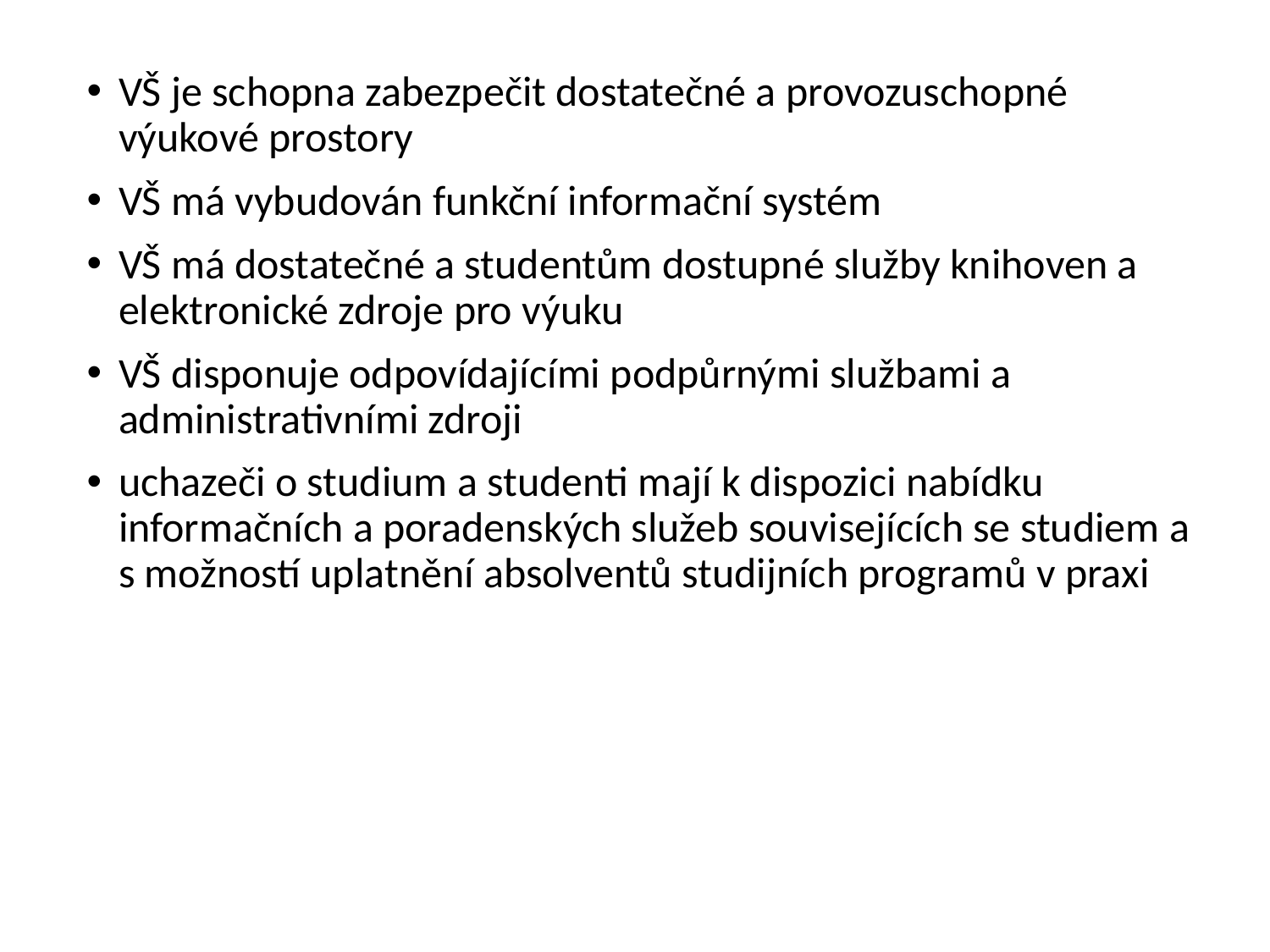

VŠ je schopna zabezpečit dostatečné a provozuschopné výukové prostory
VŠ má vybudován funkční informační systém
VŠ má dostatečné a studentům dostupné služby knihoven a elektronické zdroje pro výuku
VŠ disponuje odpovídajícími podpůrnými službami a administrativními zdroji
uchazeči o studium a studenti mají k dispozici nabídku informačních a poradenských služeb souvisejících se studiem a s možností uplatnění absolventů studijních programů v praxi